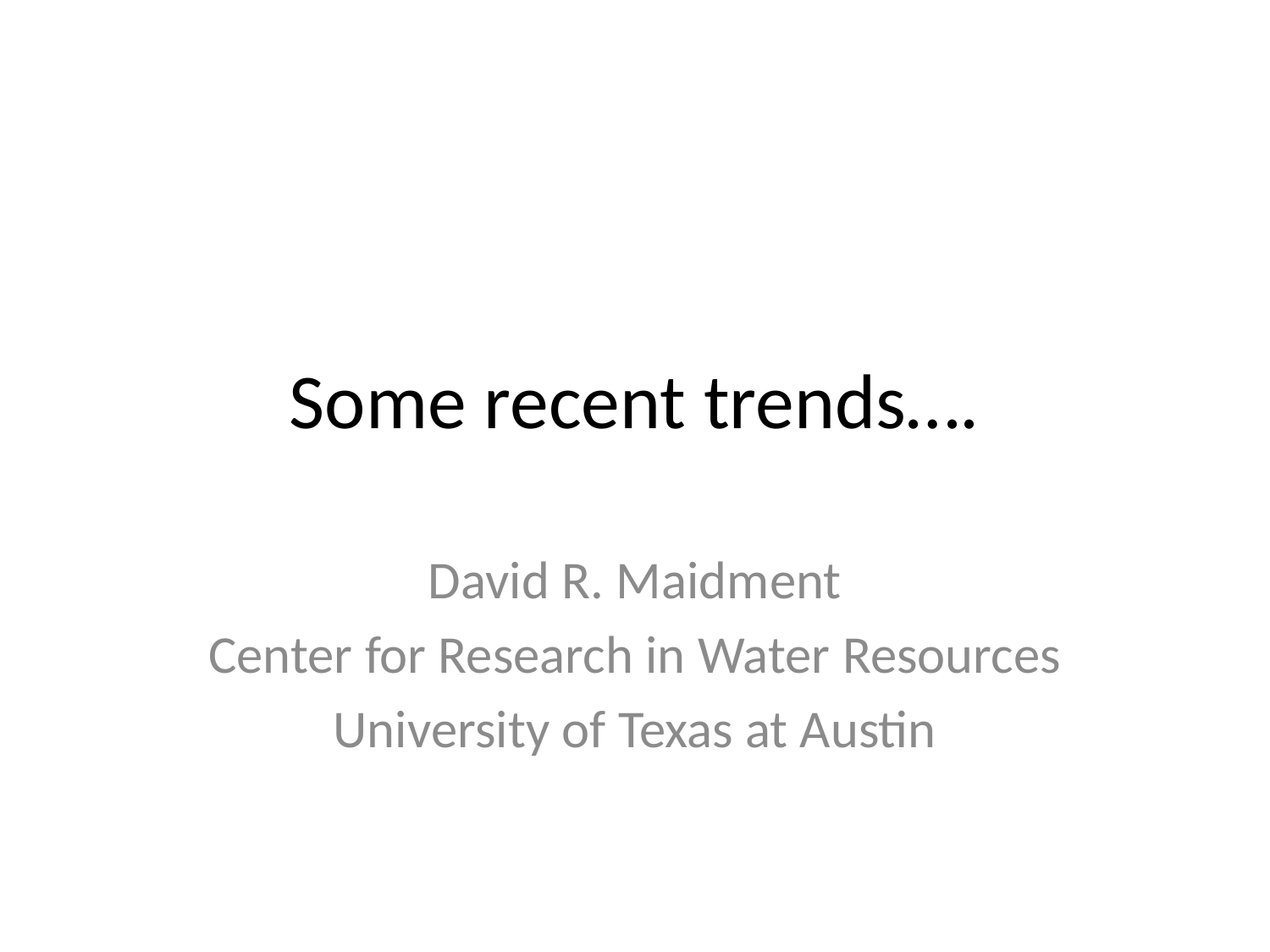

# Some recent trends….
David R. Maidment
Center for Research in Water Resources
University of Texas at Austin